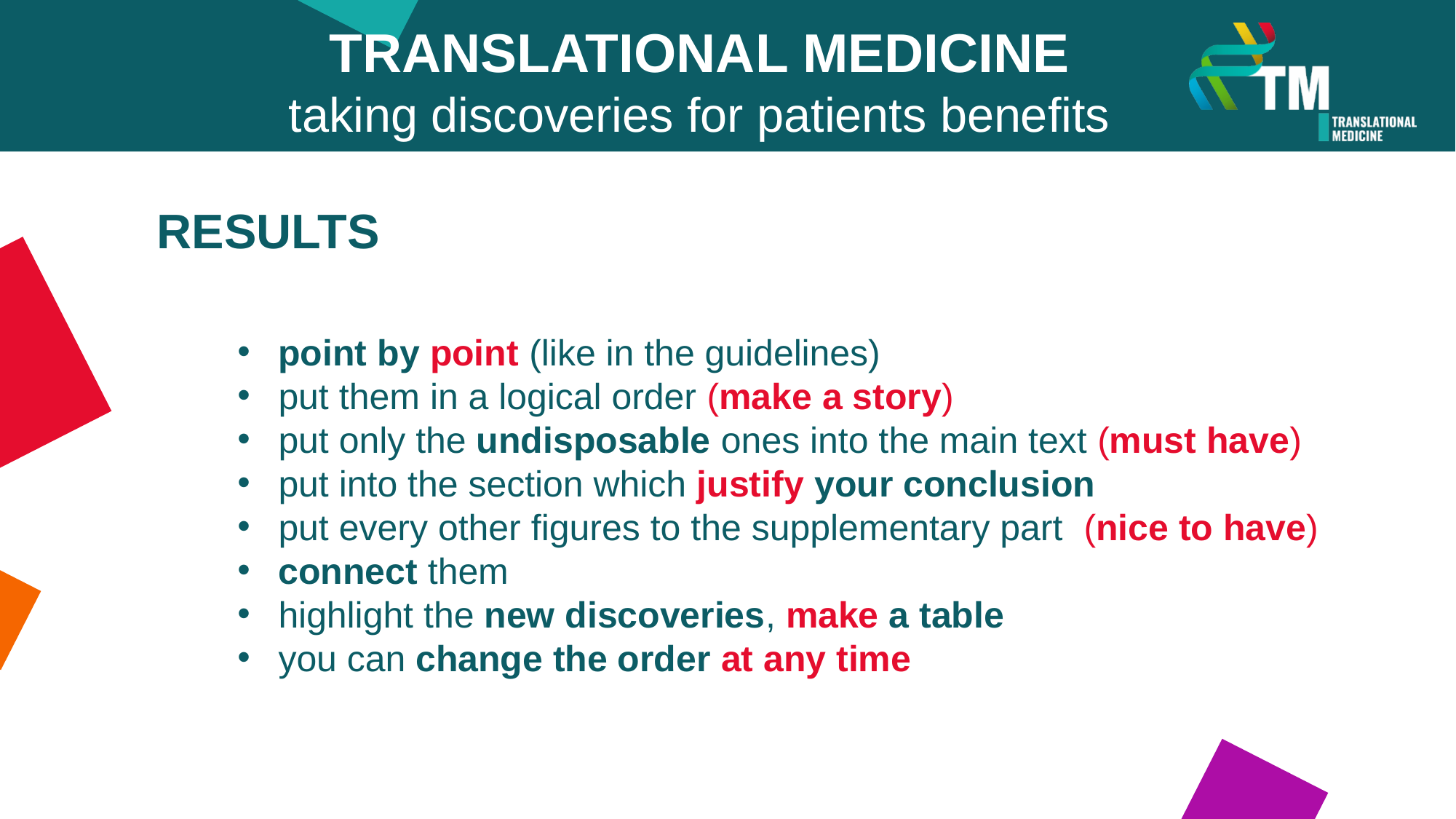

TRANSLATIONAL MEDICINE
taking discoveries for patients benefits
RESULTS
point by point (like in the guidelines)
put them in a logical order (make a story)
put only the undisposable ones into the main text (must have)
put into the section which justify your conclusion
put every other figures to the supplementary part  (nice to have)
connect them
highlight the new discoveries, make a table
you can change the order at any time